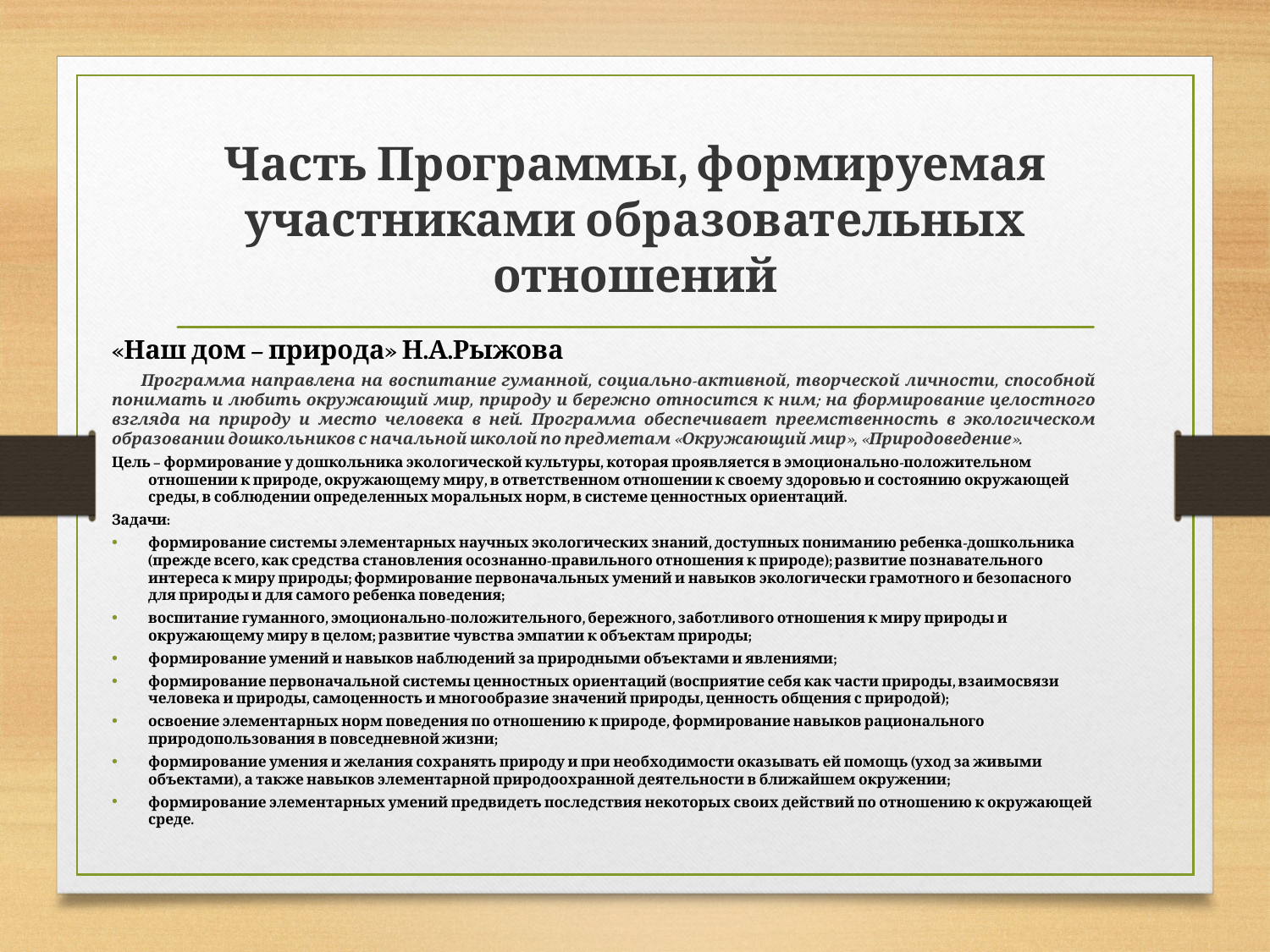

# Часть Программы, формируемая участниками образовательных отношений
«Наш дом – природа» Н.А.Рыжова
	Программа направлена на воспитание гуманной, социально-активной, творческой личности, способной понимать и любить окружающий мир, природу и бережно относится к ним; на формирование целостного взгляда на природу и место человека в ней. Программа обеспечивает преемственность в экологическом образовании дошкольников с начальной школой по предметам «Окружающий мир», «Природоведение».
Цель – формирование у дошкольника экологической культуры, которая проявляется в эмоционально-положительном отношении к природе, окружающему миру, в ответственном отношении к своему здоровью и состоянию окружающей среды, в соблюдении определенных моральных норм, в системе ценностных ориентаций.
Задачи:
формирование системы элементарных научных экологических знаний, доступных пониманию ребенка-дошкольника (прежде всего, как средства становления осознанно-правильного отношения к природе); развитие познавательного интереса к миру природы; формирование первоначальных умений и навыков экологически грамотного и безопасного для природы и для самого ребенка поведения;
воспитание гуманного, эмоционально-положительного, бережного, заботливого отношения к миру природы и окружающему миру в целом; развитие чувства эмпатии к объектам природы;
формирование умений и навыков наблюдений за природными объектами и явлениями;
формирование первоначальной системы ценностных ориентаций (восприятие себя как части природы, взаимосвязи человека и природы, самоценность и многообразие значений природы, ценность общения с природой);
освоение элементарных норм поведения по отношению к природе, формирование навыков рационального природопользования в повседневной жизни;
формирование умения и желания сохранять природу и при необходимости оказывать ей помощь (уход за живыми объектами), а также навыков элементарной природоохранной деятельности в ближайшем окружении;
формирование элементарных умений предвидеть последствия некоторых своих действий по отношению к окружающей среде.